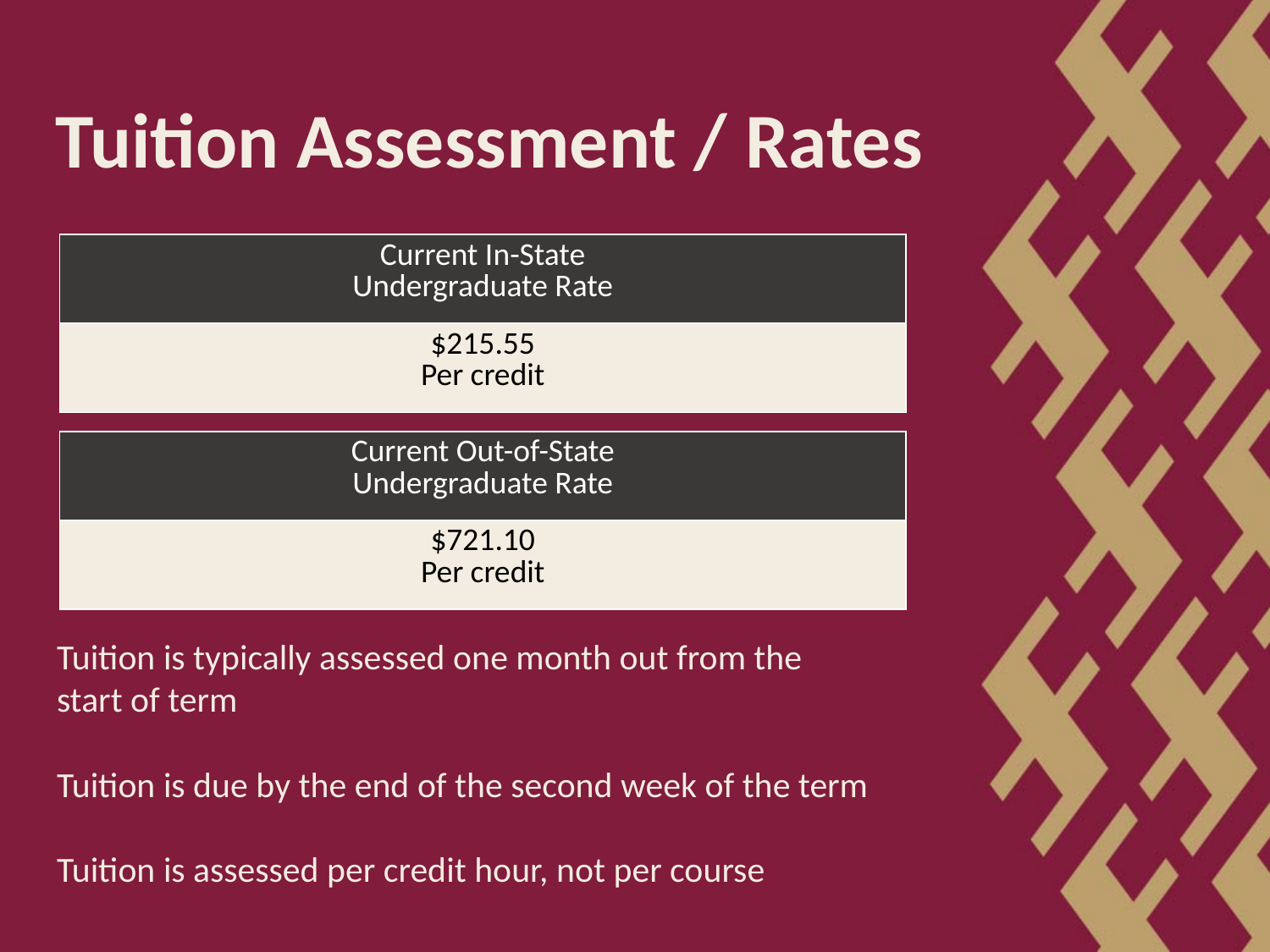

# Tuition Assessment / Rates
| Current In-State Undergraduate Rate |
| --- |
| $215.55 Per credit |
| Current Out-of-State Undergraduate Rate |
| --- |
| $721.10 Per credit |
Tuition is typically assessed one month out from the
start of term

Tuition is due by the end of the second week of the term

Tuition is assessed per credit hour, not per course